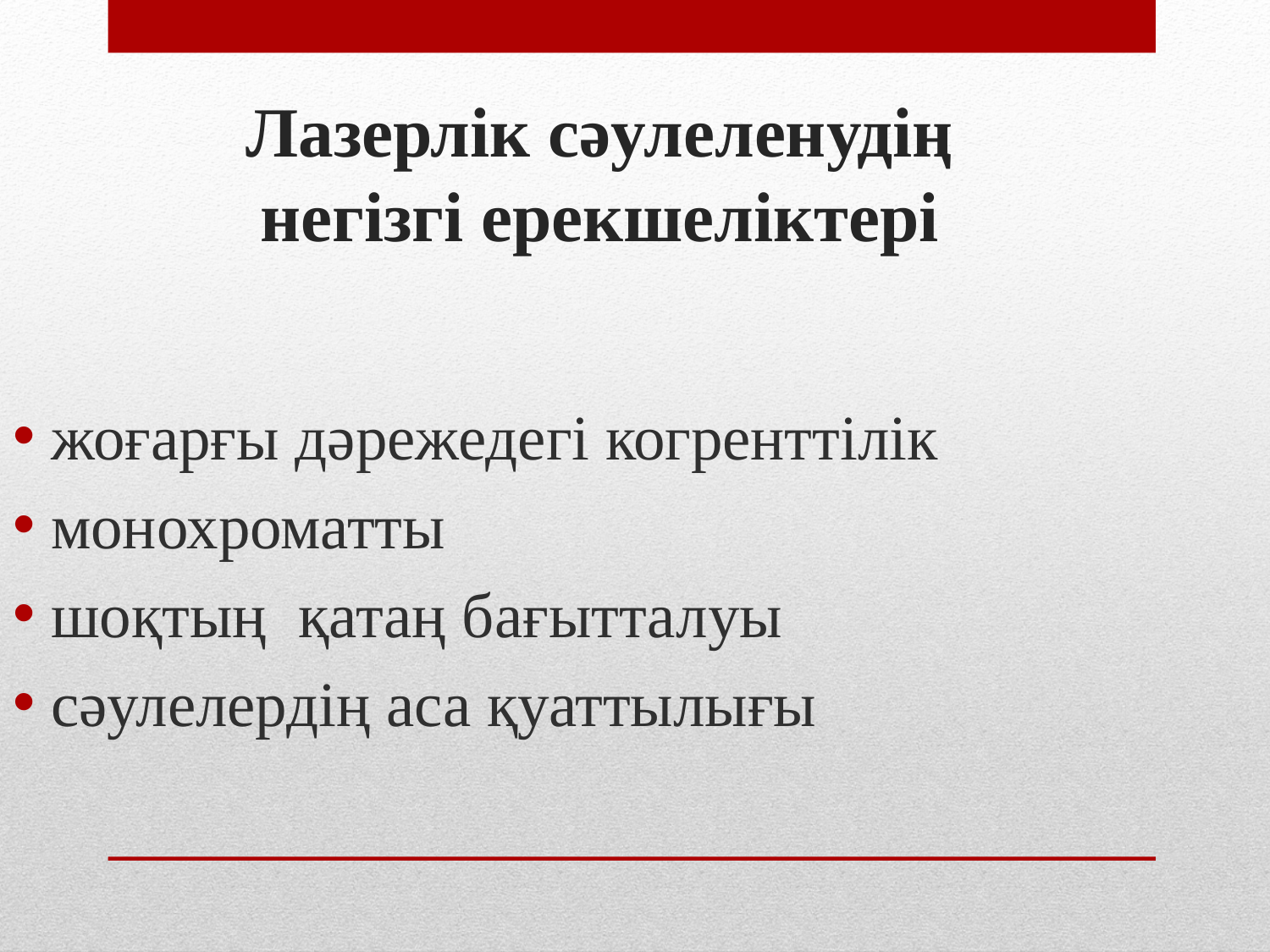

# Лазерлік сәулеленудің негізгі ерекшеліктері
жоғарғы дәрежедегі когренттілік
монохроматты
шоқтың  қатаң бағытталуы
сәулелердің аса қуаттылығы